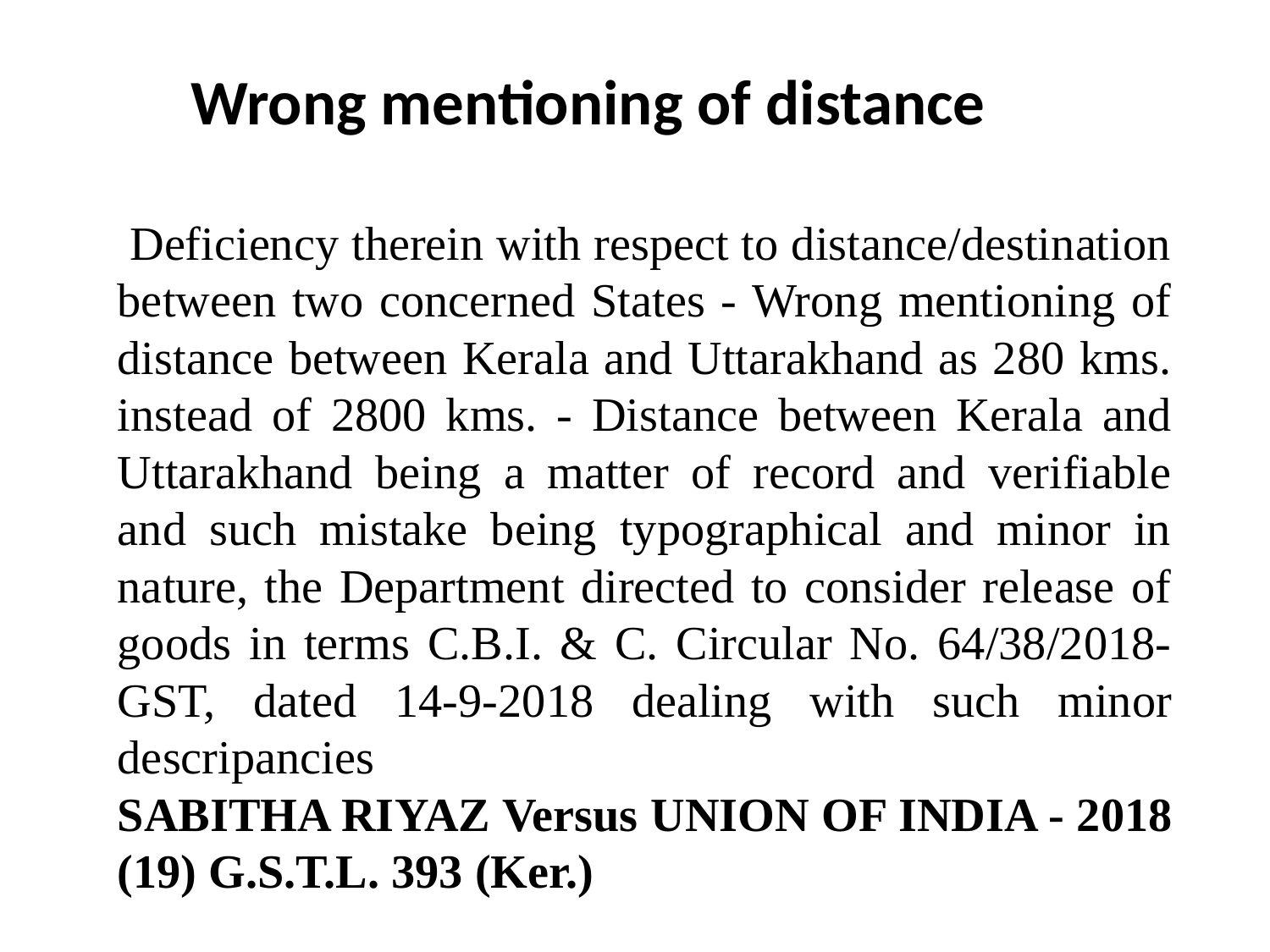

# Wrong mentioning of distance

 Deficiency therein with respect to distance/destination between two concerned States - Wrong mentioning of distance between Kerala and Uttarakhand as 280 kms. instead of 2800 kms. - Distance between Kerala and Uttarakhand being a matter of record and verifiable and such mistake being typographical and minor in nature, the Department directed to consider release of goods in terms C.B.I. & C. Circular No. 64/38/2018-GST, dated 14-9-2018 dealing with such minor descripancies
SABITHA RIYAZ Versus UNION OF INDIA - 2018 (19) G.S.T.L. 393 (Ker.)
9